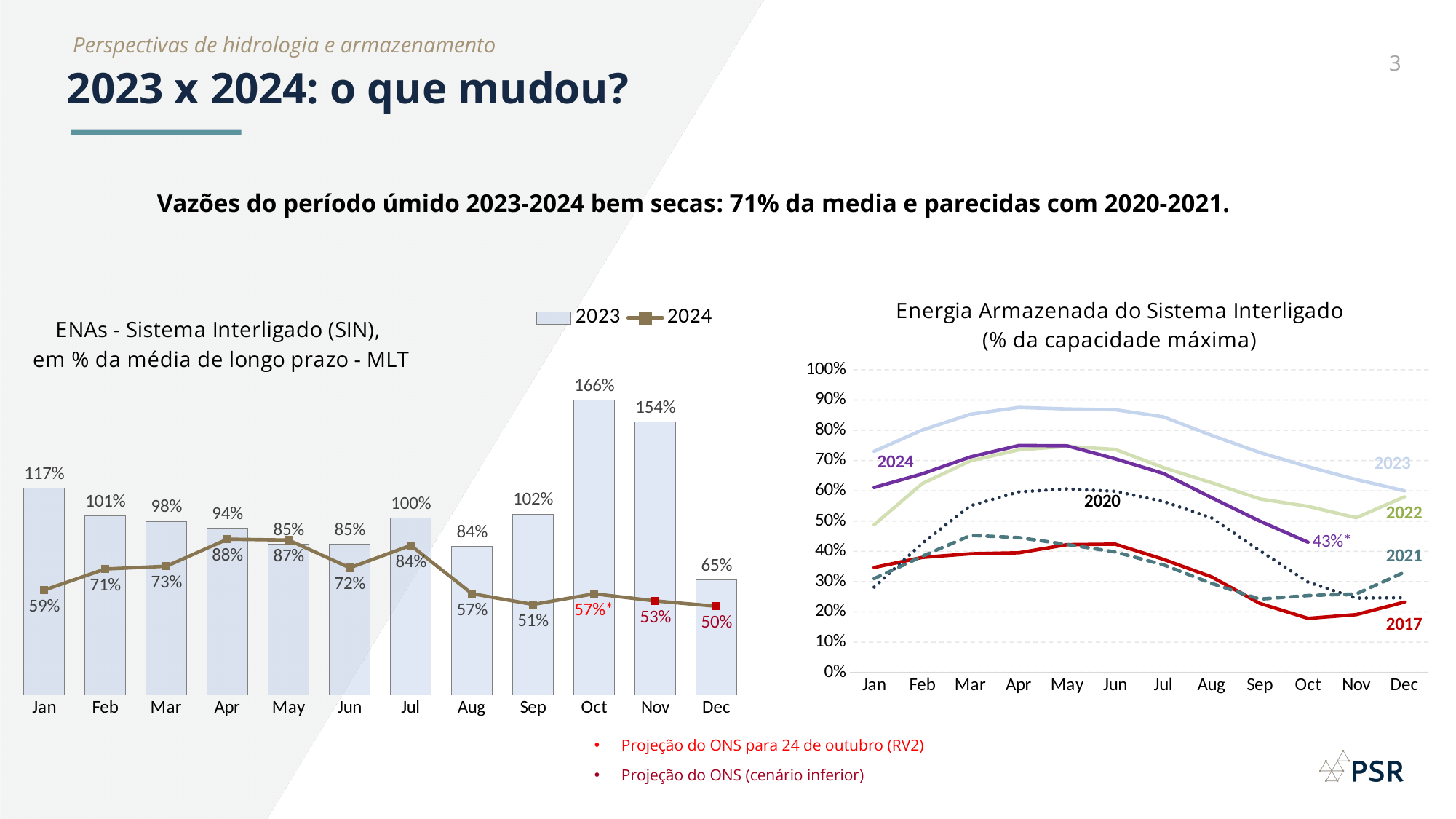

Perspectivas de hidrologia e armazenamento
# 2023 x 2024: o que mudou?
Vazões do período úmido 2023-2024 bem secas: 71% da media e parecidas com 2020-2021.

### Chart: ENAs - Sistema Interligado (SIN),
em % da média de longo prazo - MLT

| Category | 2023 | 2024 |
|---|---|---|
| 44927 | 1.167143736627584 | 0.5907042550327641 |
| 44958 | 1.0102112227830562 | 0.7096453426121329 |
| 44986 | 0.9784585735456207 | 0.7254452677332256 |
| 45017 | 0.940530231333452 | 0.8777873254549775 |
| 45047 | 0.8493748866510596 | 0.872693175928802 |
| 45078 | 0.8477905644620087 | 0.7163913679575326 |
| 45108 | 0.9953466595307493 | 0.8423454117597384 |
| 45139 | 0.8375735094271478 | 0.5707525028365195 |
| 45170 | 1.019716455584713 | 0.51 |
| 45200 | 1.6621070161964835 | 0.57 |
| 45231 | 1.5377478319979847 | 0.53 |
| 45261 | 0.6473893597737657 | 0.5 |

### Chart: Energia Armazenada do Sistema Interligado
(% da capacidade máxima)

| Category | 2017 | 2020 | 2021 | 2022 | 2023 | 2024 |
|---|---|---|---|---|---|---|
| Jan | 0.3465912026814288 | 0.2816420380112792 | 0.3095853471480523 | 0.48806307340542915 | 0.7305969252217686 | 0.6108489903782268 |
| Feb | 0.37988170572490554 | 0.42666664693789297 | 0.3837618263164647 | 0.6239550409789282 | 0.8010327077737797 | 0.6561384239012188 |
| Mar | 0.3918179218927084 | 0.5510666821899495 | 0.4525845641722359 | 0.6990976617616049 | 0.8532310636331626 | 0.7121166486997422 |
| Apr | 0.39513181509716044 | 0.596358195389782 | 0.445236093512147 | 0.7353840117950236 | 0.8754459633467251 | 0.7498002777404 |
| May | 0.4220012194575825 | 0.6062993453613391 | 0.42264574533663307 | 0.7467468053824117 | 0.8705411664916725 | 0.7487508519103411 |
| Jun | 0.42377528910445655 | 0.5983311829500472 | 0.3977693667404283 | 0.7369613009025658 | 0.8680381591641321 | 0.7058988056720852 |
| Jul | 0.3734881654052974 | 0.5649378262798045 | 0.3554943739008964 | 0.6767102732239564 | 0.8445094576217691 | 0.6573839157519606 |
| Aug | 0.3153537977147227 | 0.51039284335356 | 0.2938412001219832 | 0.6266990836465609 | 0.7833364813433298 | 0.5773470337136062 |
| Sep | 0.22803512313421267 | 0.40221007319099245 | 0.24215904903220822 | 0.5731534363479974 | 0.7264332832694467 | 0.5 |
| Oct | 0.17841628974863327 | 0.2982150137316126 | 0.25380264988325985 | 0.5488493446672384 | 0.6796660788932316 | 0.43 |
| Nov | 0.1909071179807987 | 0.24542502043461514 | 0.2591922632824056 | 0.5110288097917477 | 0.6372979150611169 | None |
| Dec | 0.23251751865555945 | 0.2465606423367673 | 0.330875193929716 | 0.5802250638237034 | 0.5998957395136808 | None |
Projeção do ONS para 24 de outubro (RV2)
Projeção do ONS (cenário inferior)